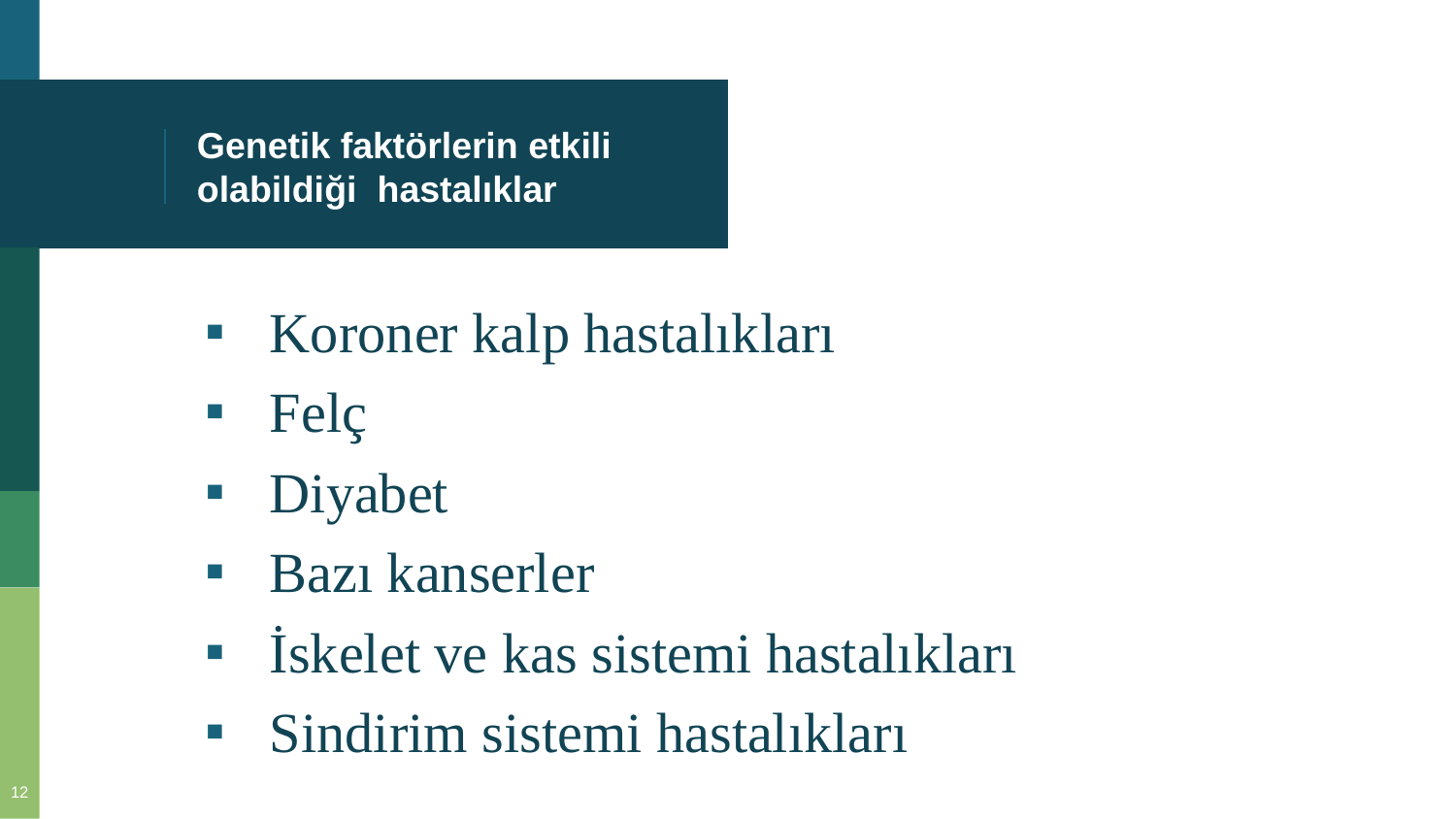

# Genetik faktörlerin etkili olabildiği  hastalıklar
Koroner kalp hastalıkları
Felç
Diyabet
Bazı kanserler
İskelet ve kas sistemi hastalıkları
Sindirim sistemi hastalıkları
12